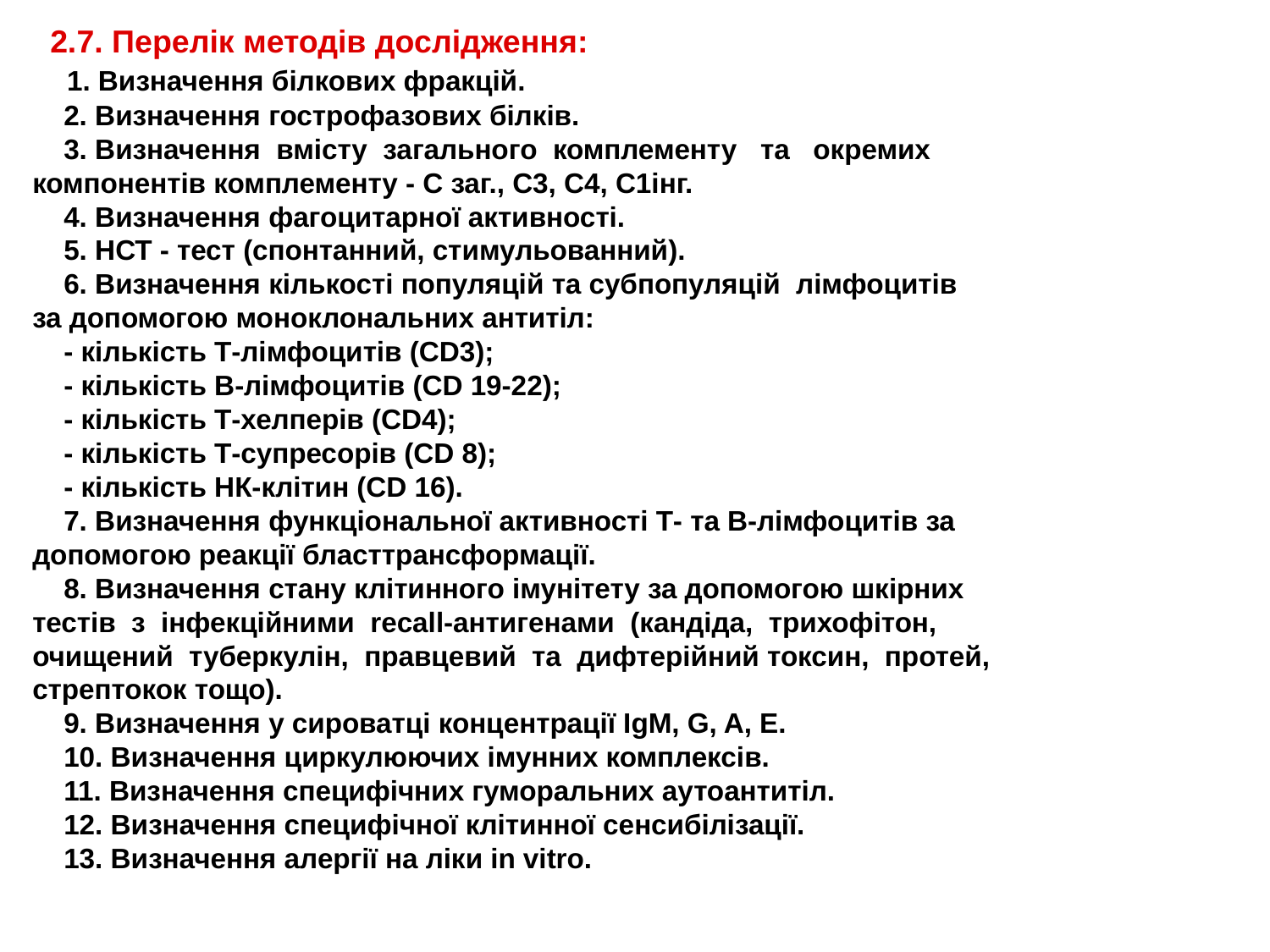

2.7. Перелік методів дослідження:
    1. Визначення білкових фракцій.
    2. Визначення гострофазових білків.
    3. Визначення  вмісту  загального  комплементу   та   окремих
компонентів комплементу - C заг., C3, C4, C1інг.
    4. Визначення фагоцитарної активності.
    5. НСТ - тест (спонтанний, стимульованний).
    6. Визначення кількості популяцій та субпопуляцій  лімфоцитів
за допомогою моноклональних антитіл:
    - кількість Т-лімфоцитів (CD3);
    - кількість В-лімфоцитів (CD 19-22);
    - кількість Т-хелперів (CD4);
    - кількість Т-супресорів (CD 8);
    - кількість НК-клітин (CD 16).
    7. Визначення функціональної активності Т- та В-лімфоцитів за
допомогою реакції бласттрансформації.
    8. Визначення стану клітинного імунітету за допомогою шкірних
тестів  з  інфекційними  recall-антигенами  (кандіда,  трихофітон,
очищений  туберкулін,  правцевий  та  дифтерійний токсин,  протей,
стрептокок тощо).
    9. Визначення у сироватці концентрації IgM, G, A, E.
    10. Визначення циркулюючих імунних комплексів.
    11. Визначення специфічних гуморальних аутоантитіл.
    12. Визначення специфічної клітинної сенсибілізації.
    13. Визначення алергії на ліки in vitro.